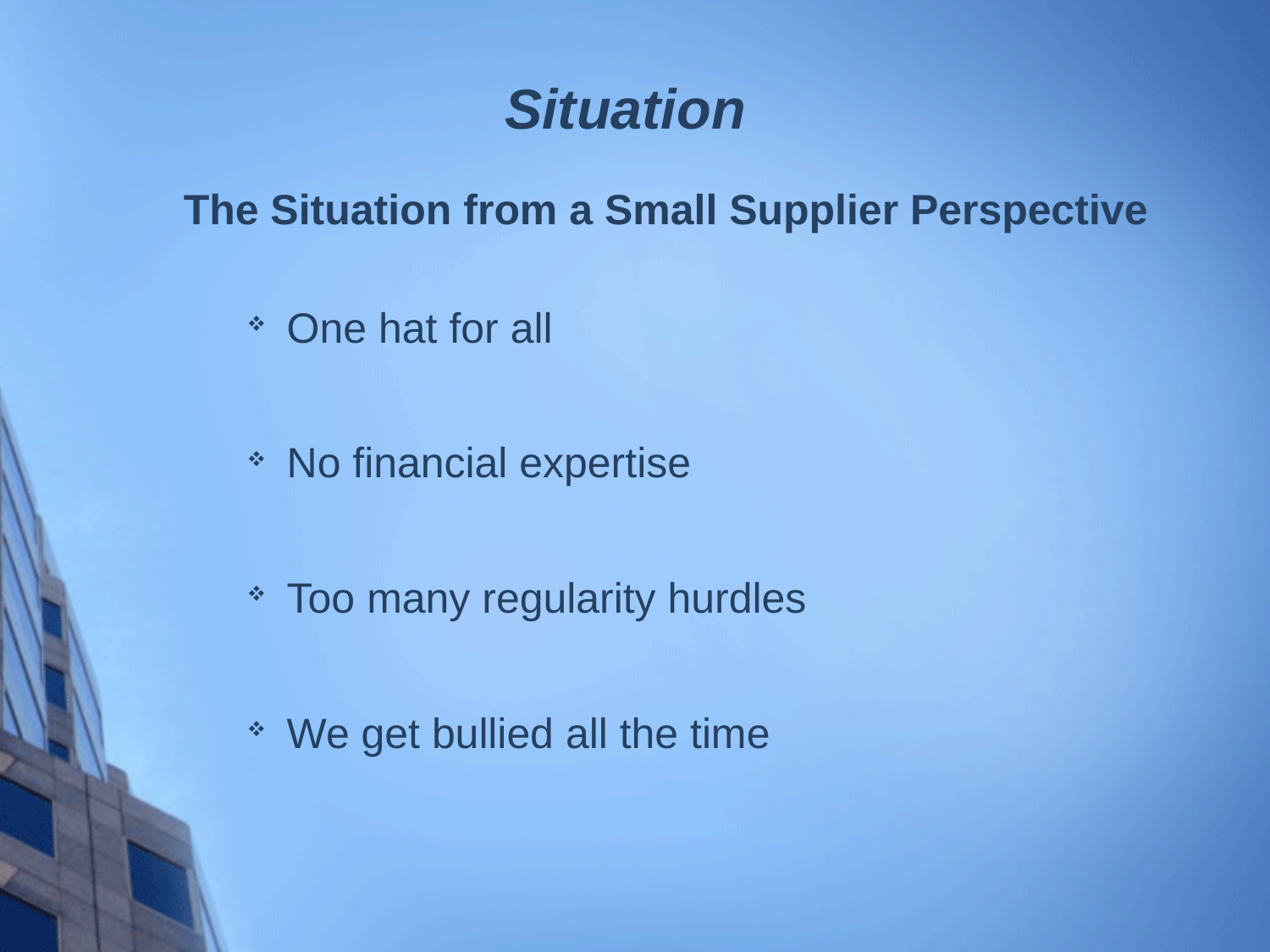

# Situation
The Situation from a Small Supplier Perspective

One hat for all

No financial expertise

Too many regularity hurdles

We get bullied all the time